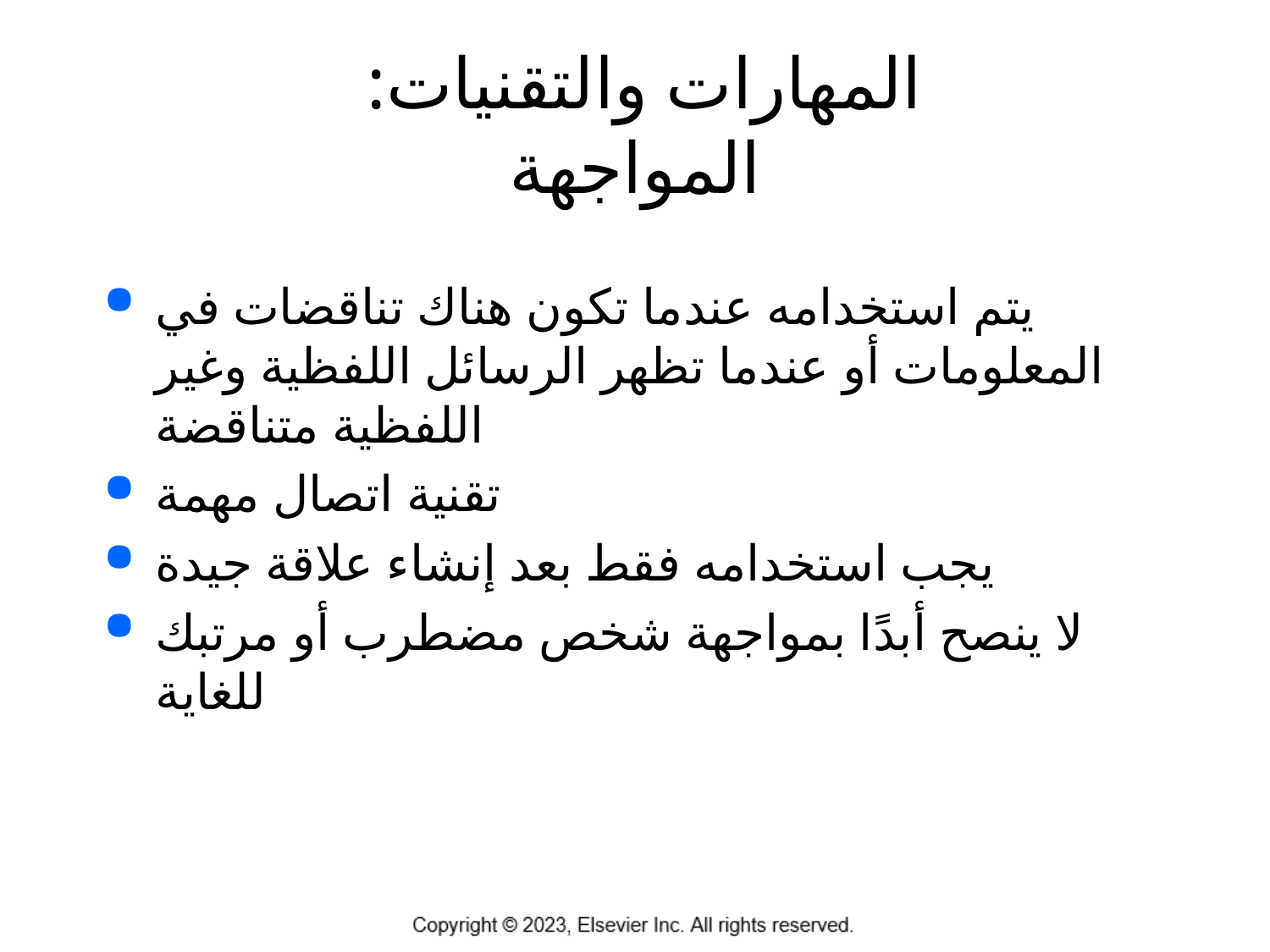

# المهارات والتقنيات: المواجهة
يتم استخدامه عندما تكون هناك تناقضات في المعلومات أو عندما تظهر الرسائل اللفظية وغير اللفظية متناقضة
تقنية اتصال مهمة
يجب استخدامه فقط بعد إنشاء علاقة جيدة
لا ينصح أبدًا بمواجهة شخص مضطرب أو مرتبك للغاية